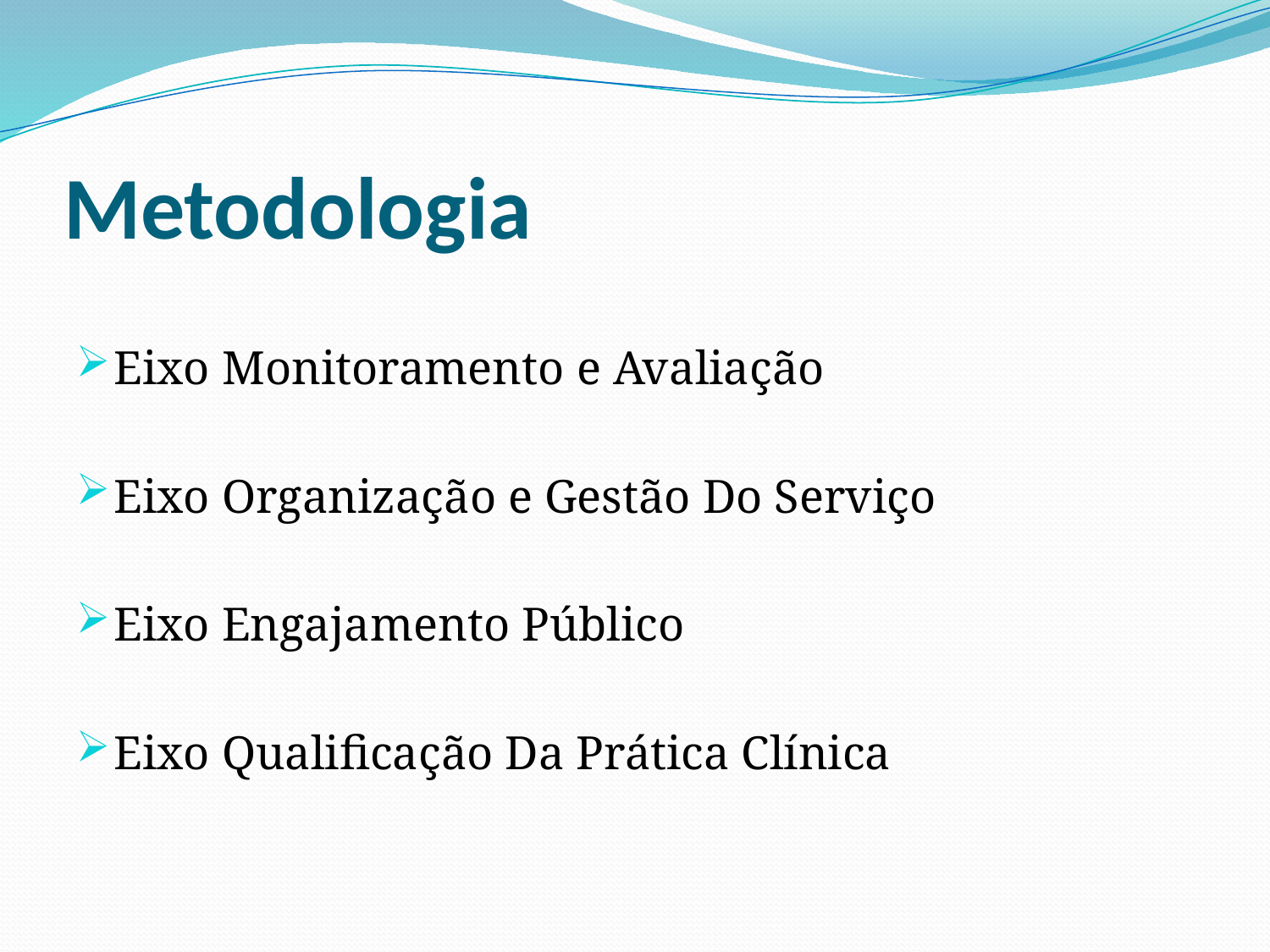

# Metodologia

Eixo Monitoramento e Avaliação

Eixo Organização e Gestão Do Serviço

Eixo Engajamento Público

Eixo Qualificação Da Prática Clínica